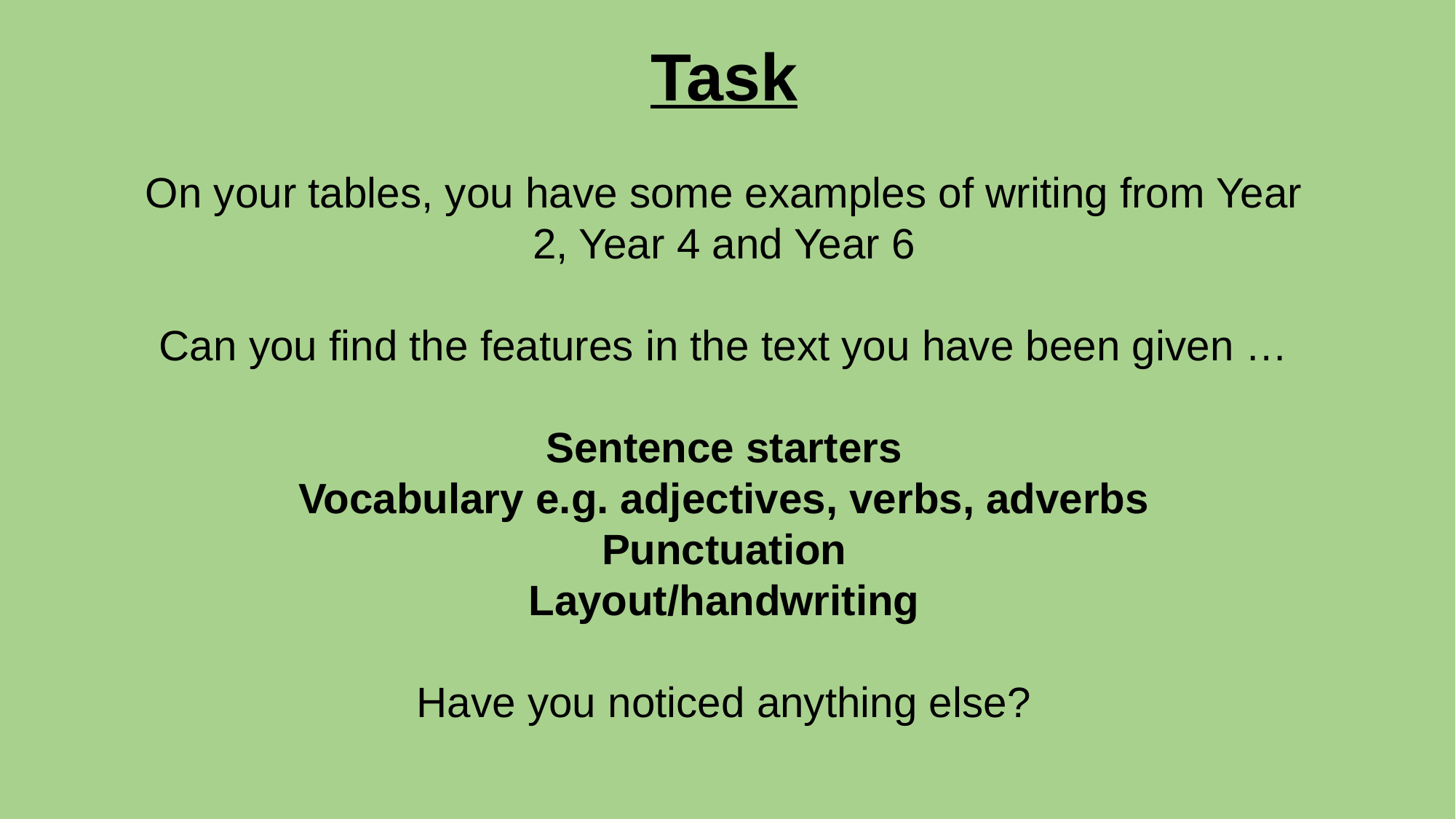

Task

On your tables, you have some examples of writing from Year 2, Year 4 and Year 6

Can you find the features in the text you have been given …

Sentence starters
Vocabulary e.g. adjectives, verbs, adverbs
Punctuation
Layout/handwriting

Have you noticed anything else?